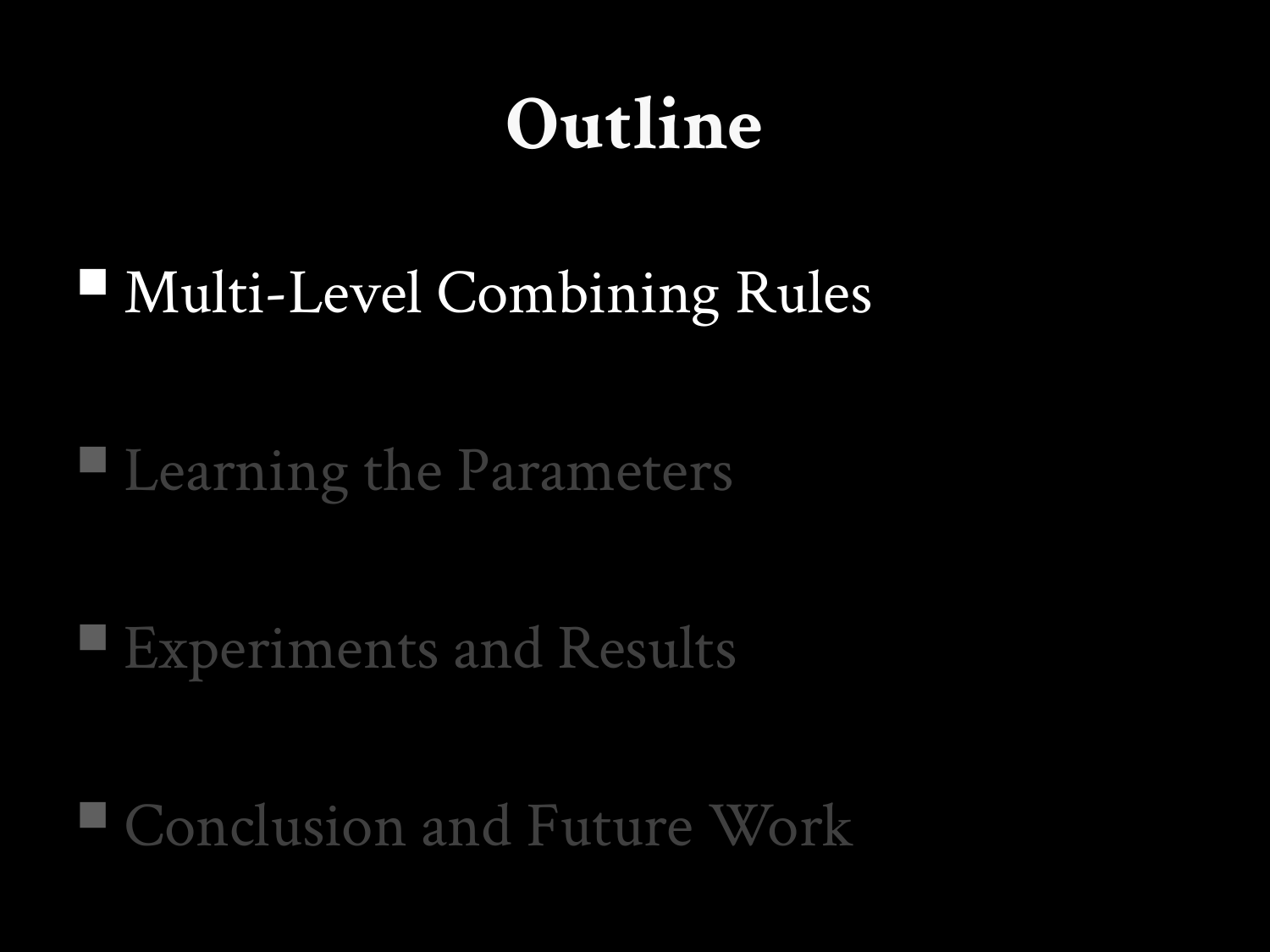

# Outline
Multi-Level Combining Rules

Learning the Parameters

Experiments and Results

Conclusion and Future Work